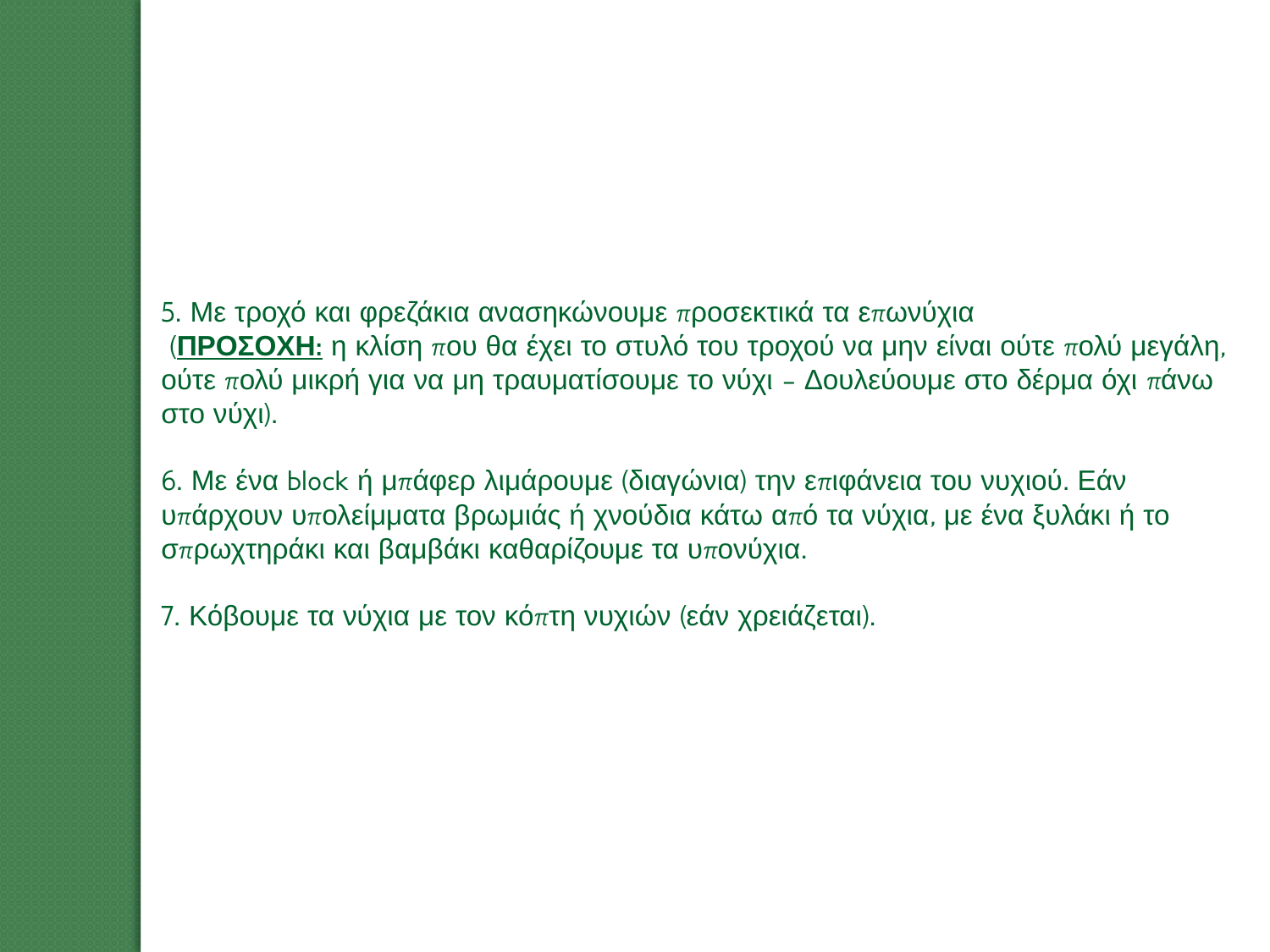

5. Με τροχό και φρεζάκια ανασηκώνουμε προσεκτικά τα επωνύχια
 (ΠΡΟΣΟΧΗ: η κλίση που θα έχει το στυλό του τροχού να μην είναι ούτε πολύ μεγάλη, ούτε πολύ μικρή για να μη τραυματίσουμε το νύχι – Δουλεύουμε στο δέρμα όχι πάνω στο νύχι).

6. Με ένα block ή μπάφερ λιμάρουμε (διαγώνια) την επιφάνεια του νυχιού. Εάν υπάρχουν υπολείμματα βρωμιάς ή χνούδια κάτω από τα νύχια, με ένα ξυλάκι ή το σπρωχτηράκι και βαμβάκι καθαρίζουμε τα υπονύχια.

7. Κόβουμε τα νύχια με τον κόπτη νυχιών (εάν χρειάζεται).